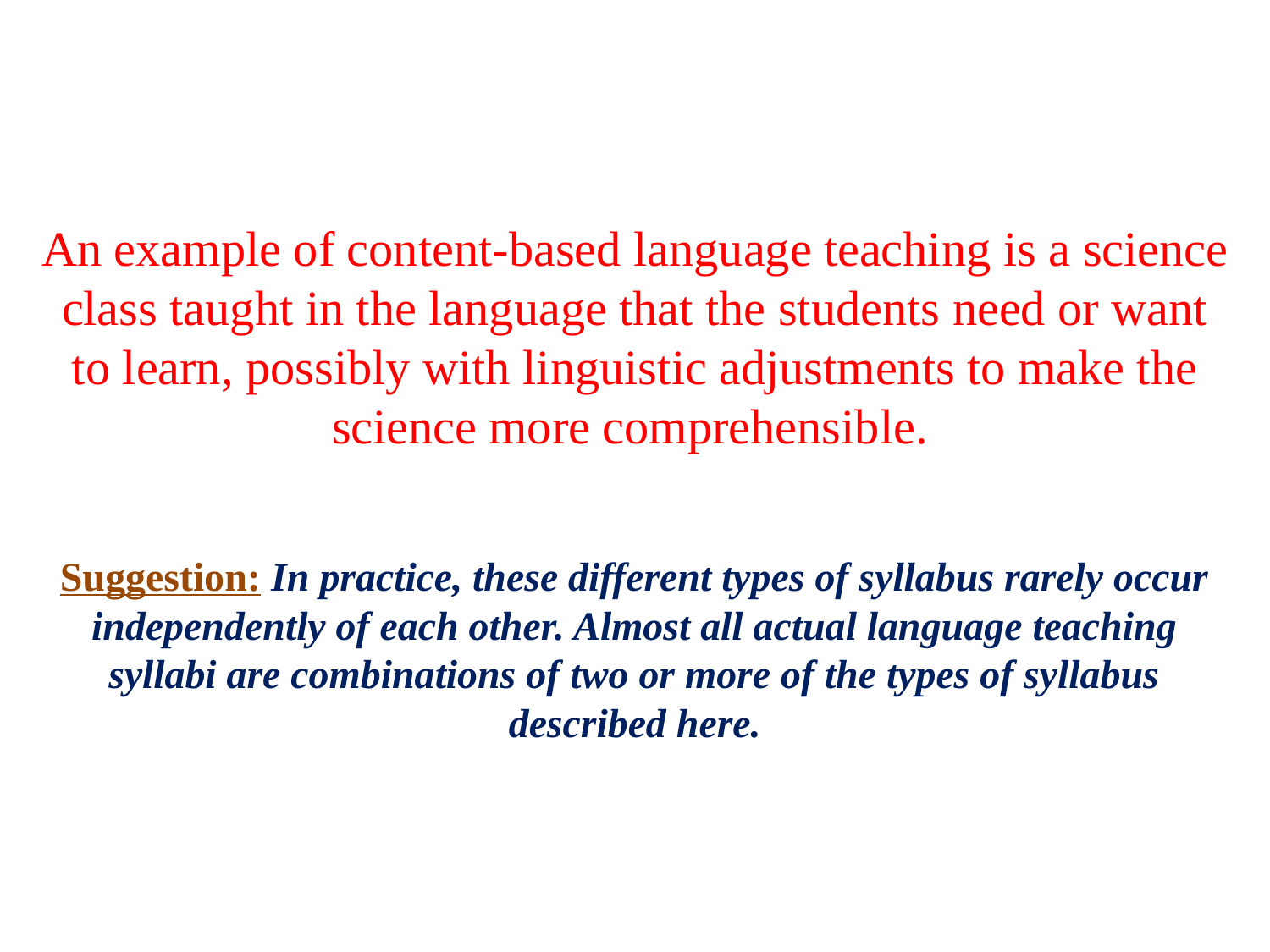

# An example of content-based language teaching is a science class taught in the language that the students need or want to learn, possibly with linguistic adjustments to make the science more comprehensible. Suggestion: In practice, these different types of syllabus rarely occur independently of each other. Almost all actual language teaching syllabi are combinations of two or more of the types of syllabus described here.